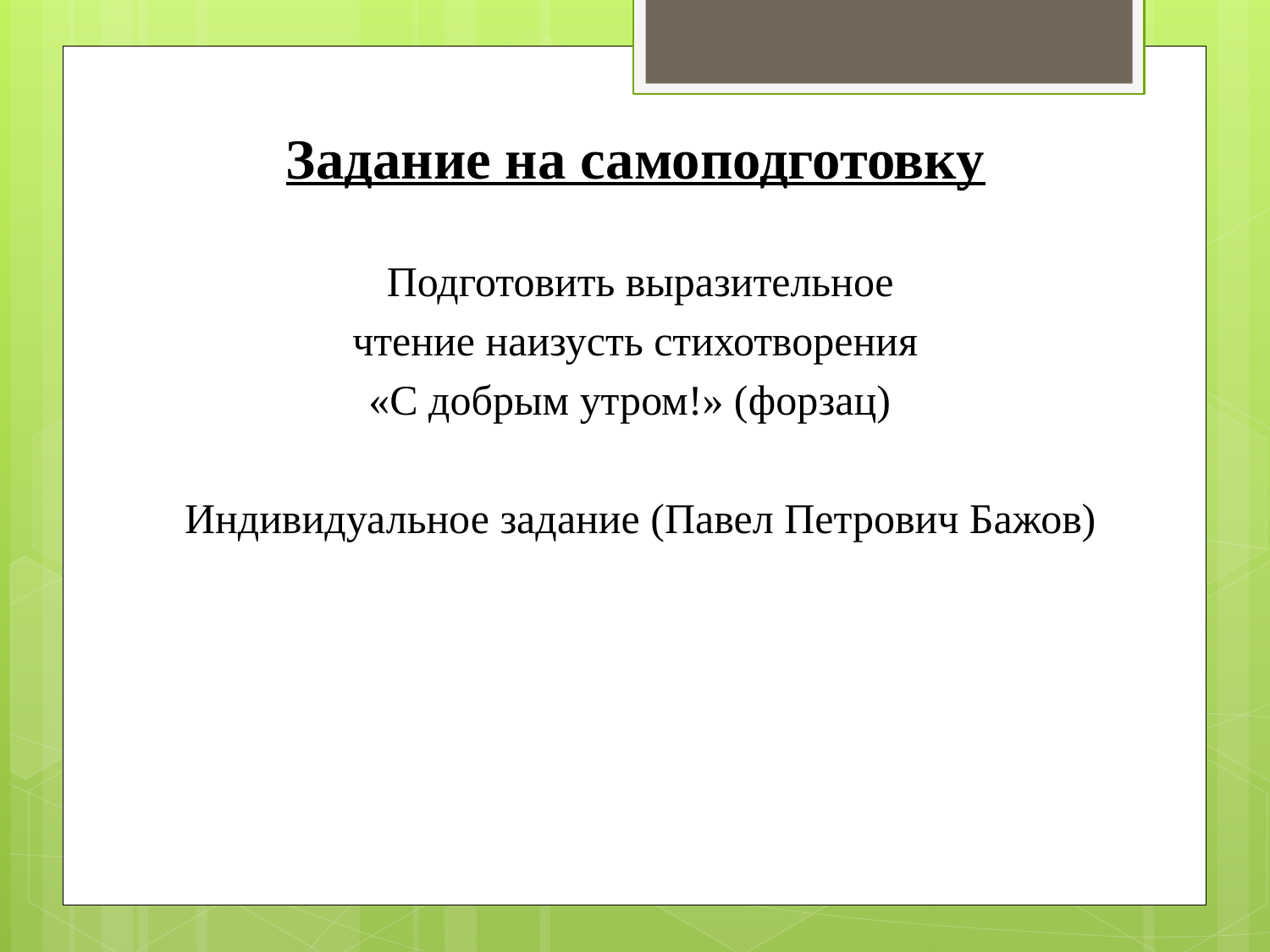

# Задание на самоподготовку
Подготовить выразительное
чтение наизусть стихотворения
«С добрым утром!» (форзац)

Индивидуальное задание (Павел Петрович Бажов)